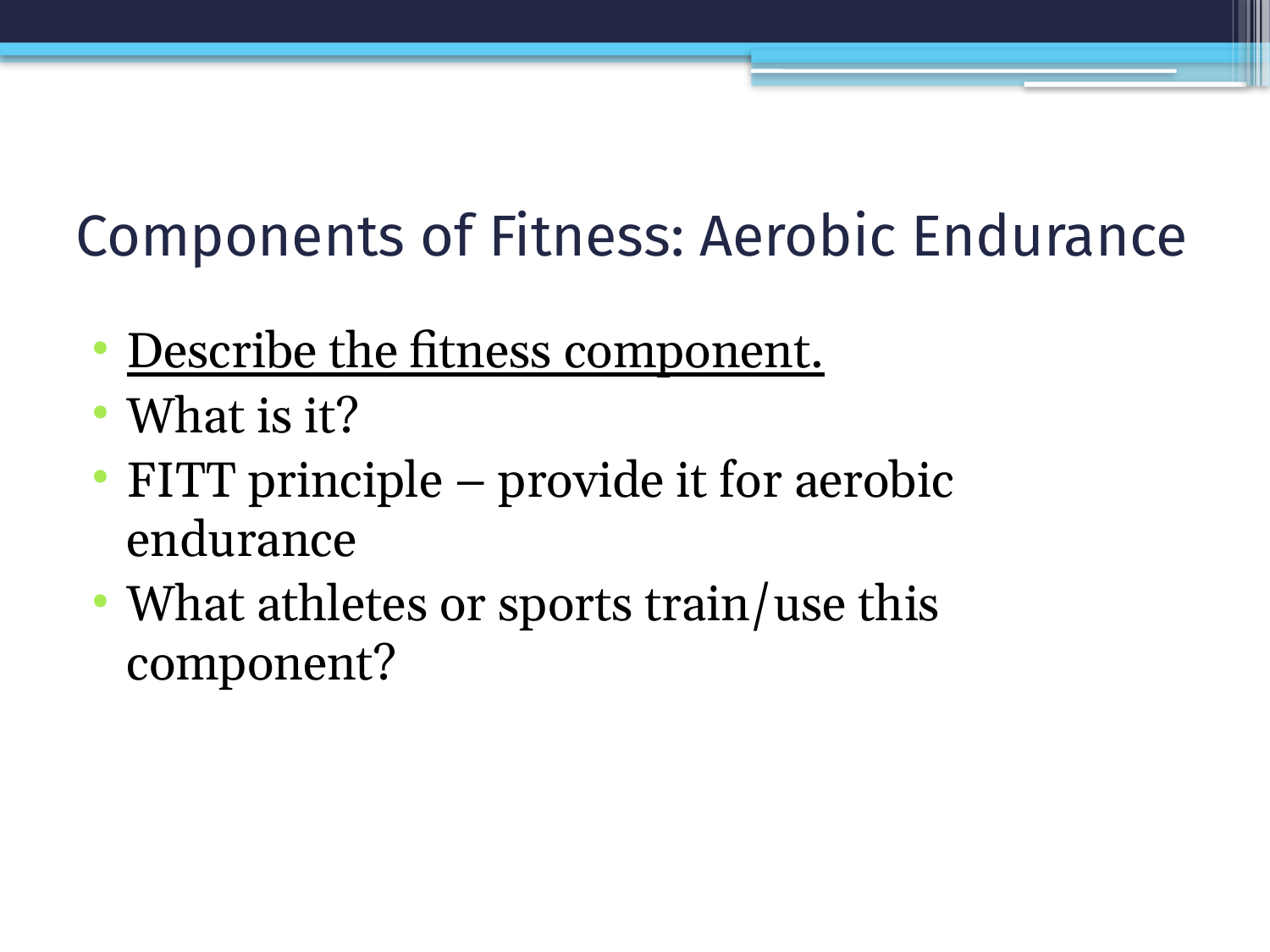

# Components of Fitness: Aerobic Endurance
Describe the fitness component.
What is it?
FITT principle – provide it for aerobic endurance
What athletes or sports train/use this component?